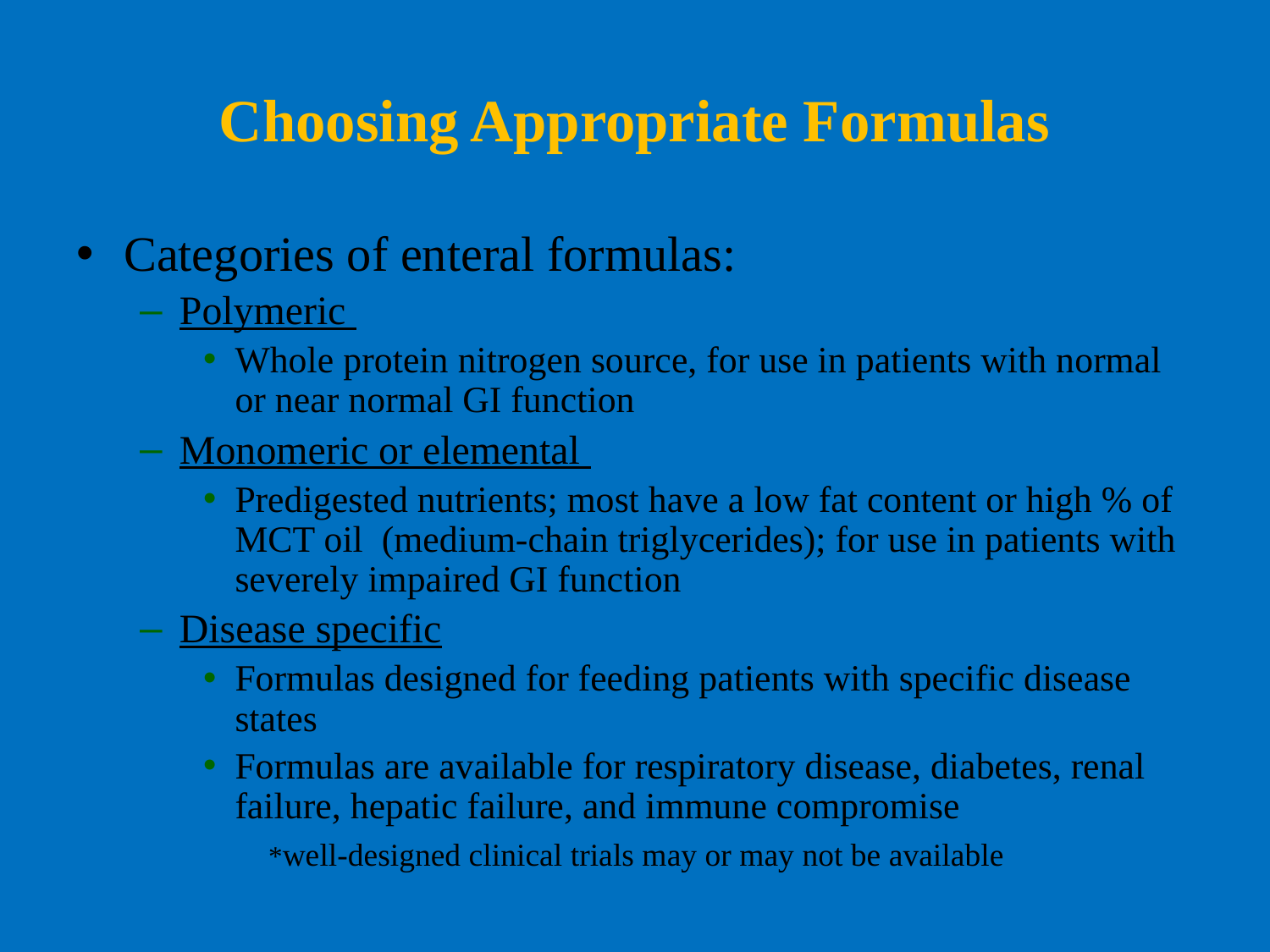

# Choosing Appropriate Formulas
Categories of enteral formulas:
Polymeric
Whole protein nitrogen source, for use in patients with normal or near normal GI function
Monomeric or elemental
Predigested nutrients; most have a low fat content or high % of MCT oil  (medium-chain triglycerides); for use in patients with severely impaired GI function
Disease specific
Formulas designed for feeding patients with specific disease states
Formulas are available for respiratory disease, diabetes, renal failure, hepatic failure, and immune compromise
       *well-designed clinical trials may or may not be available